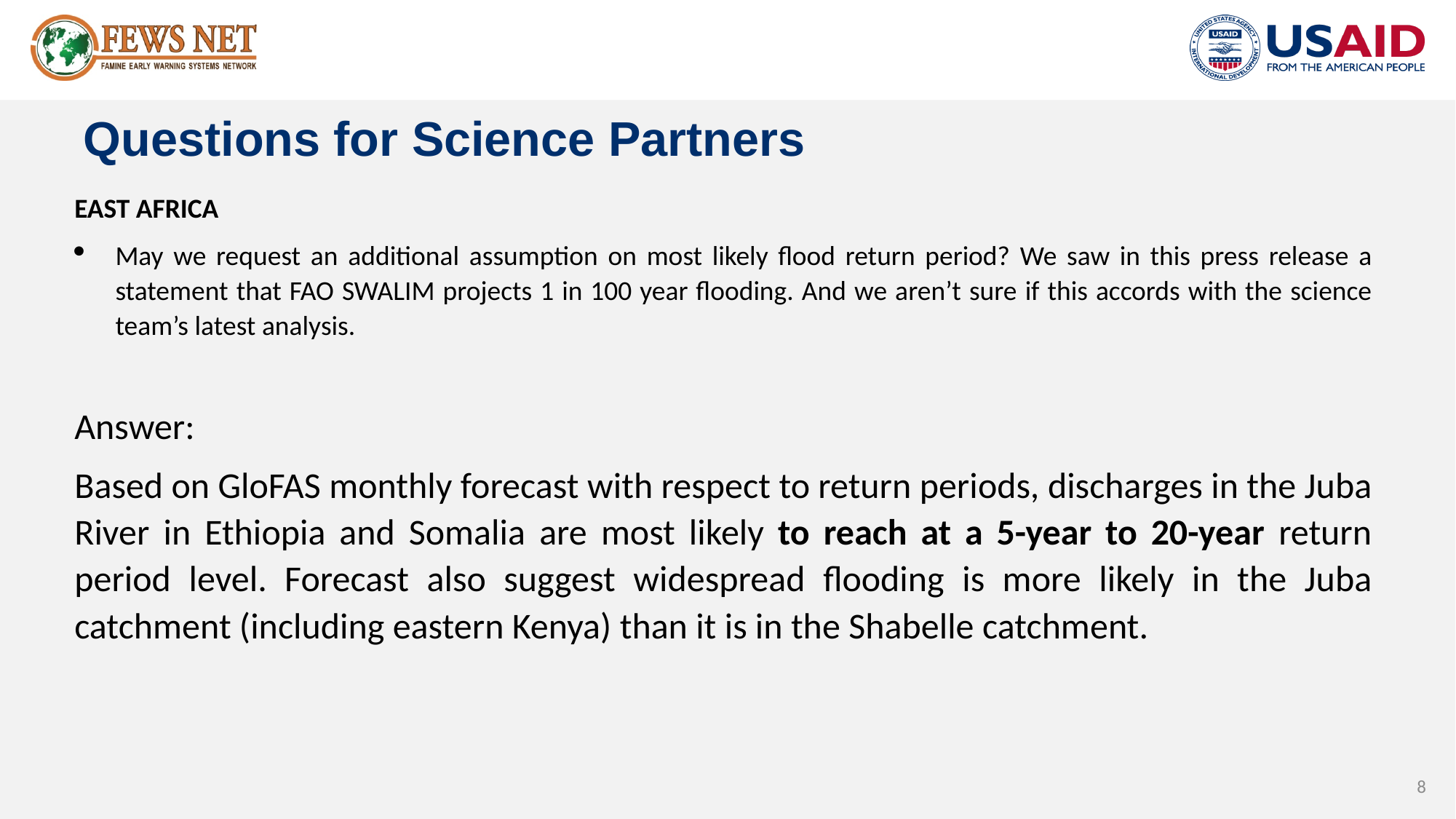

# Questions for Science Partners
EAST AFRICA
May we request an additional assumption on most likely flood return period? We saw in this press release a statement that FAO SWALIM projects 1 in 100 year flooding. And we aren’t sure if this accords with the science team’s latest analysis.

Answer:
Based on GloFAS monthly forecast with respect to return periods, discharges in the Juba River in Ethiopia and Somalia are most likely to reach at a 5-year to 20-year return period level. Forecast also suggest widespread flooding is more likely in the Juba catchment (including eastern Kenya) than it is in the Shabelle catchment.